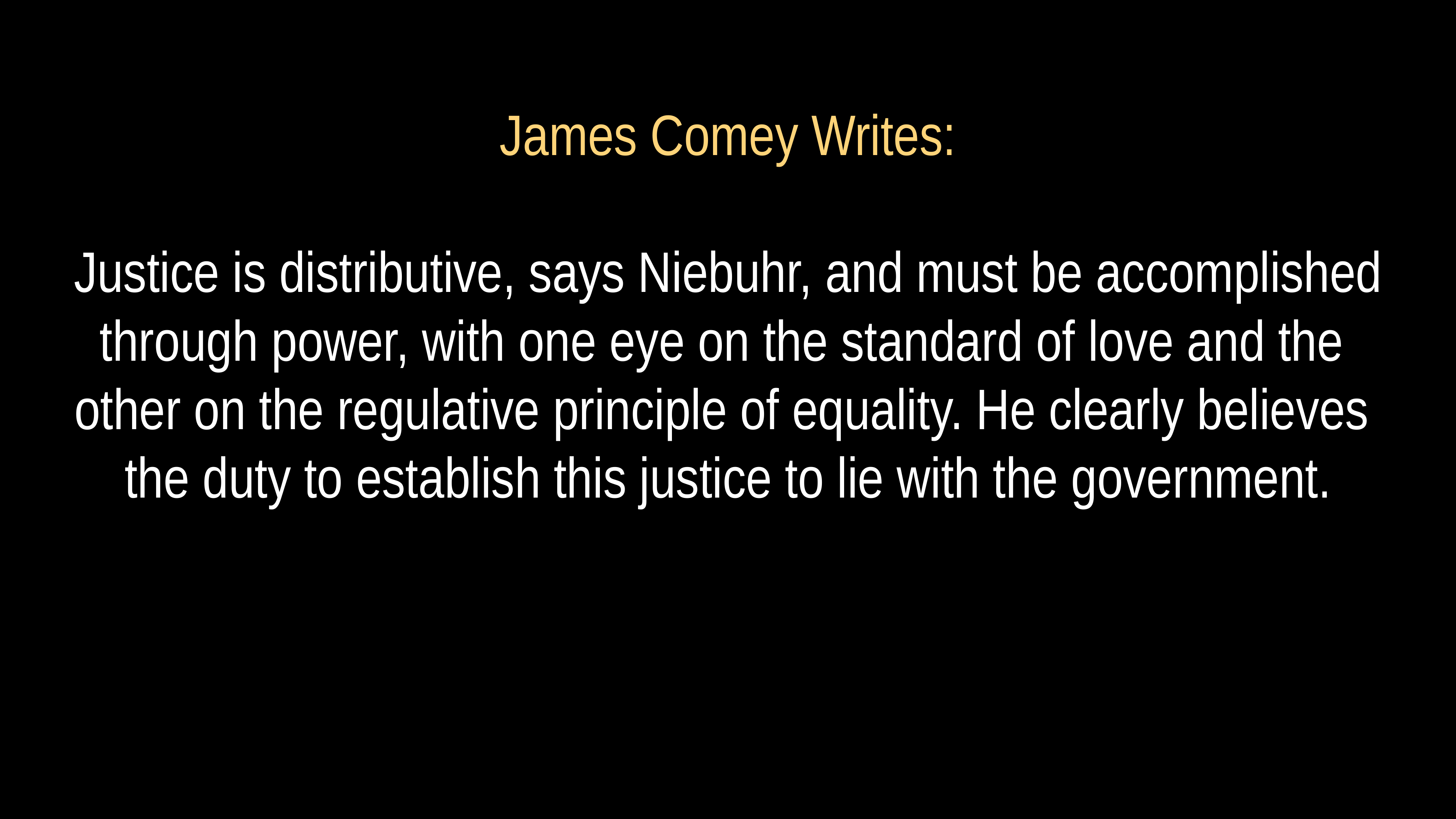

# James Comey Writes:

Justice is distributive, says Niebuhr, and must be accomplished through power, with one eye on the standard of love and the
other on the regulative principle of equality. He clearly believes
the duty to establish this justice to lie with the government.